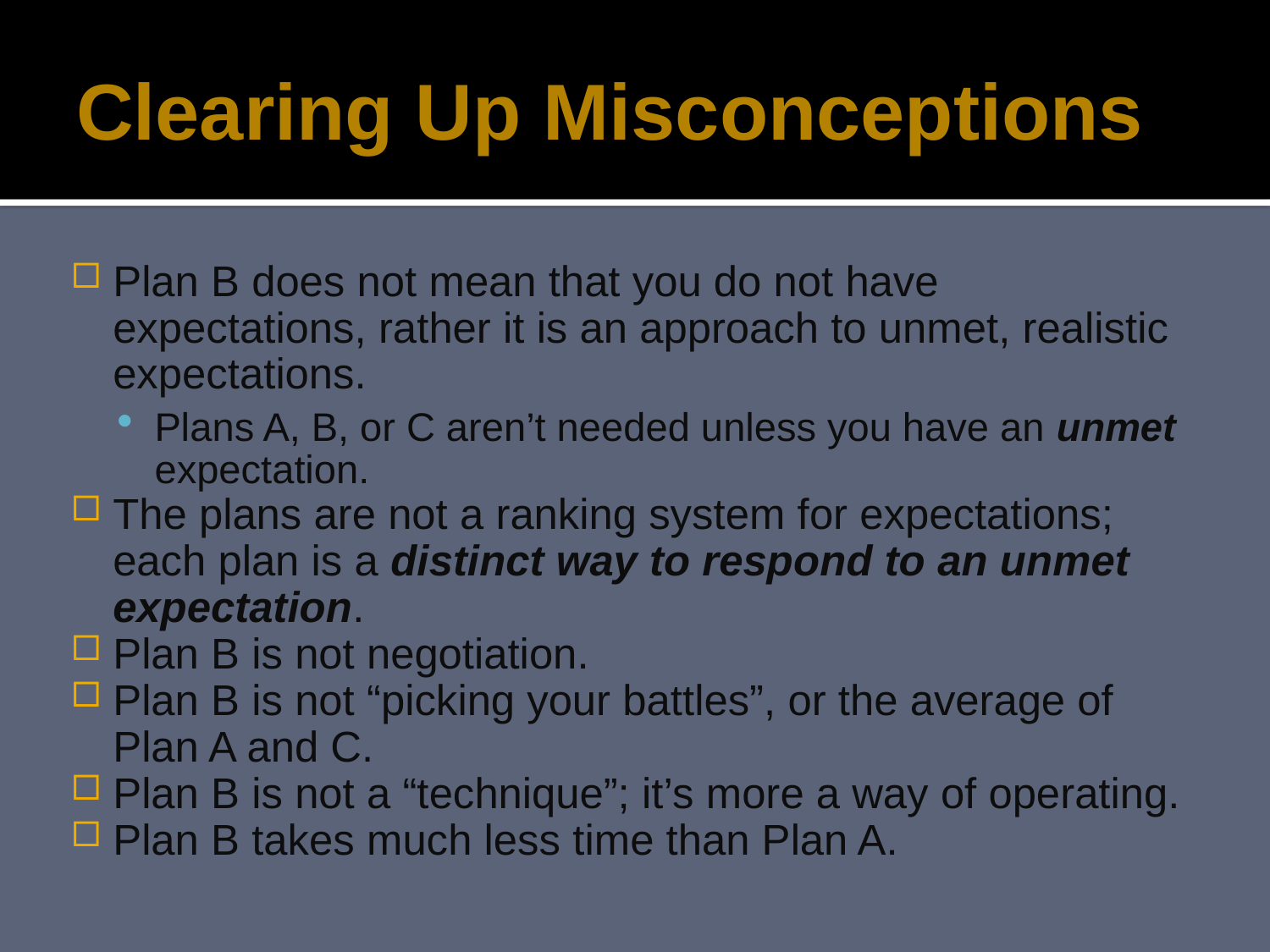

# Clearing Up Misconceptions
Plan B does not mean that you do not have expectations, rather it is an approach to unmet, realistic expectations.
Plans A, B, or C aren’t needed unless you have an unmet expectation.
The plans are not a ranking system for expectations; each plan is a distinct way to respond to an unmet expectation.
Plan B is not negotiation.
Plan B is not “picking your battles”, or the average of Plan A and C.
Plan B is not a “technique”; it’s more a way of operating.
Plan B takes much less time than Plan A.